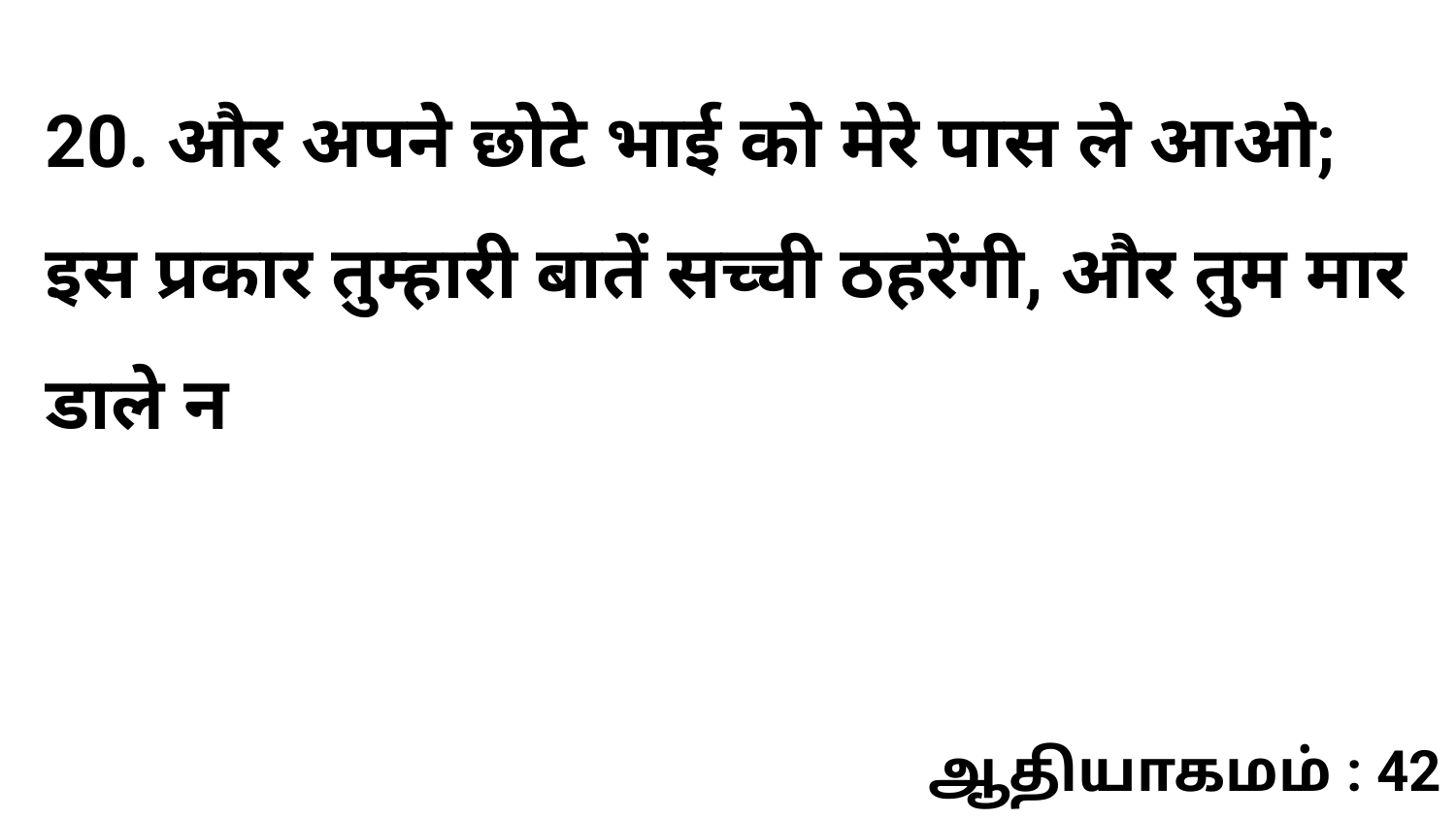

20. और अपने छोटे भाई को मेरे पास ले आओ; इस प्रकार तुम्हारी बातें सच्ची ठहरेंगी, और तुम मार डाले न
ஆதியாகமம் : 42